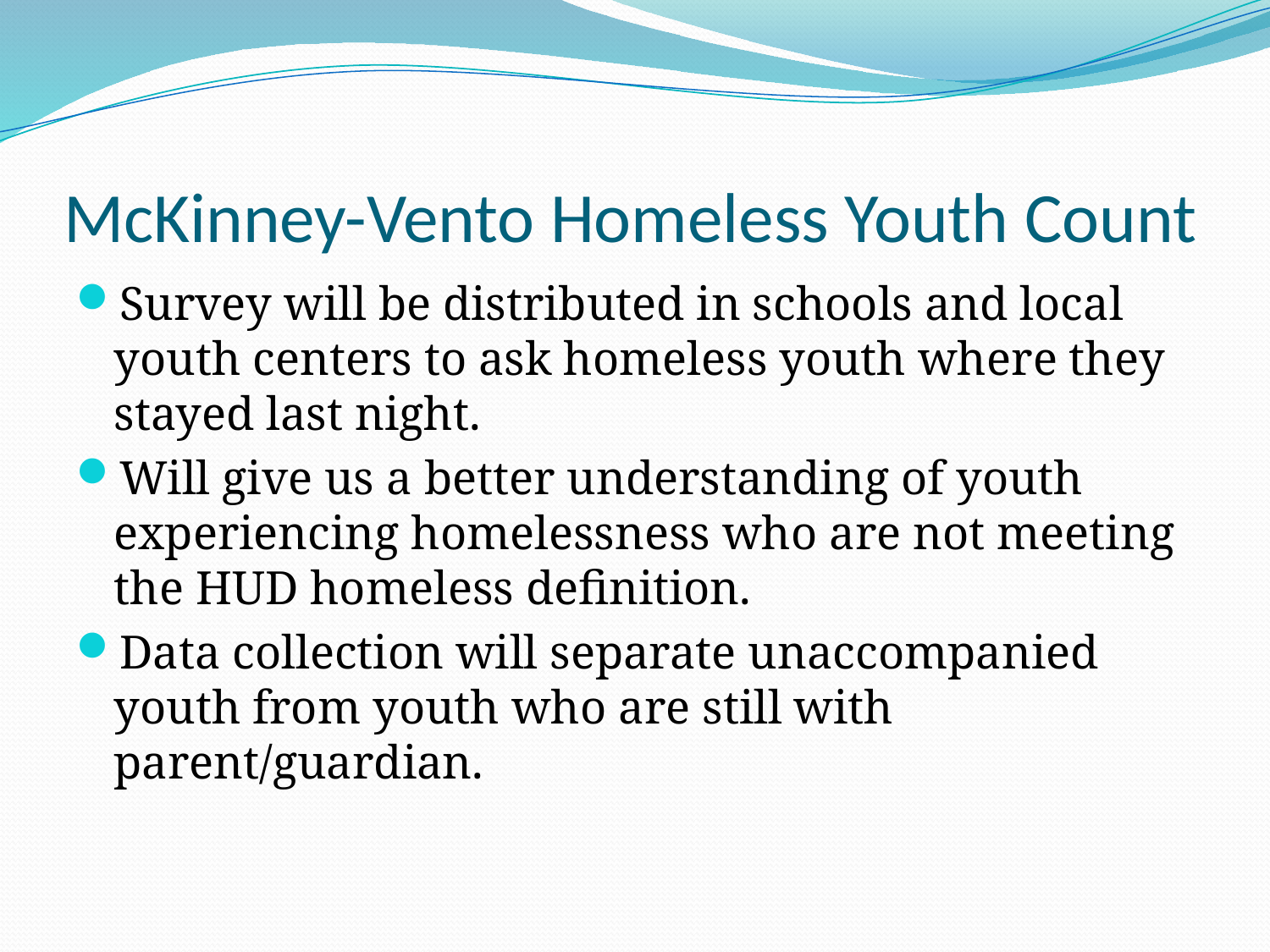

# McKinney-Vento Homeless Youth Count
Survey will be distributed in schools and local youth centers to ask homeless youth where they stayed last night.
Will give us a better understanding of youth experiencing homelessness who are not meeting the HUD homeless definition.
Data collection will separate unaccompanied youth from youth who are still with parent/guardian.